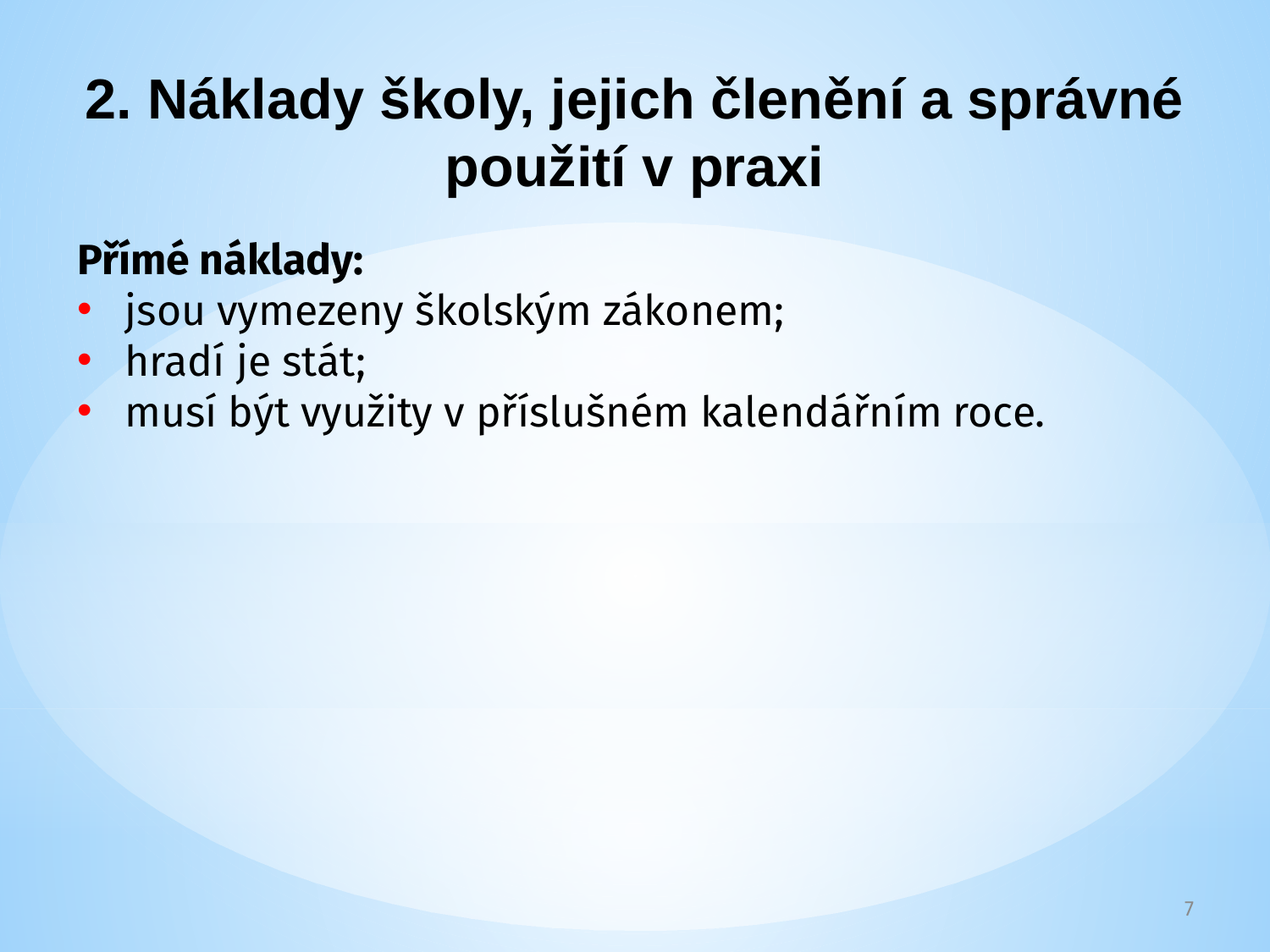

2. Náklady školy, jejich členění a správné použití v praxi
Přímé náklady:
jsou vymezeny školským zákonem;
hradí je stát;
musí být využity v příslušném kalendářním roce.

7